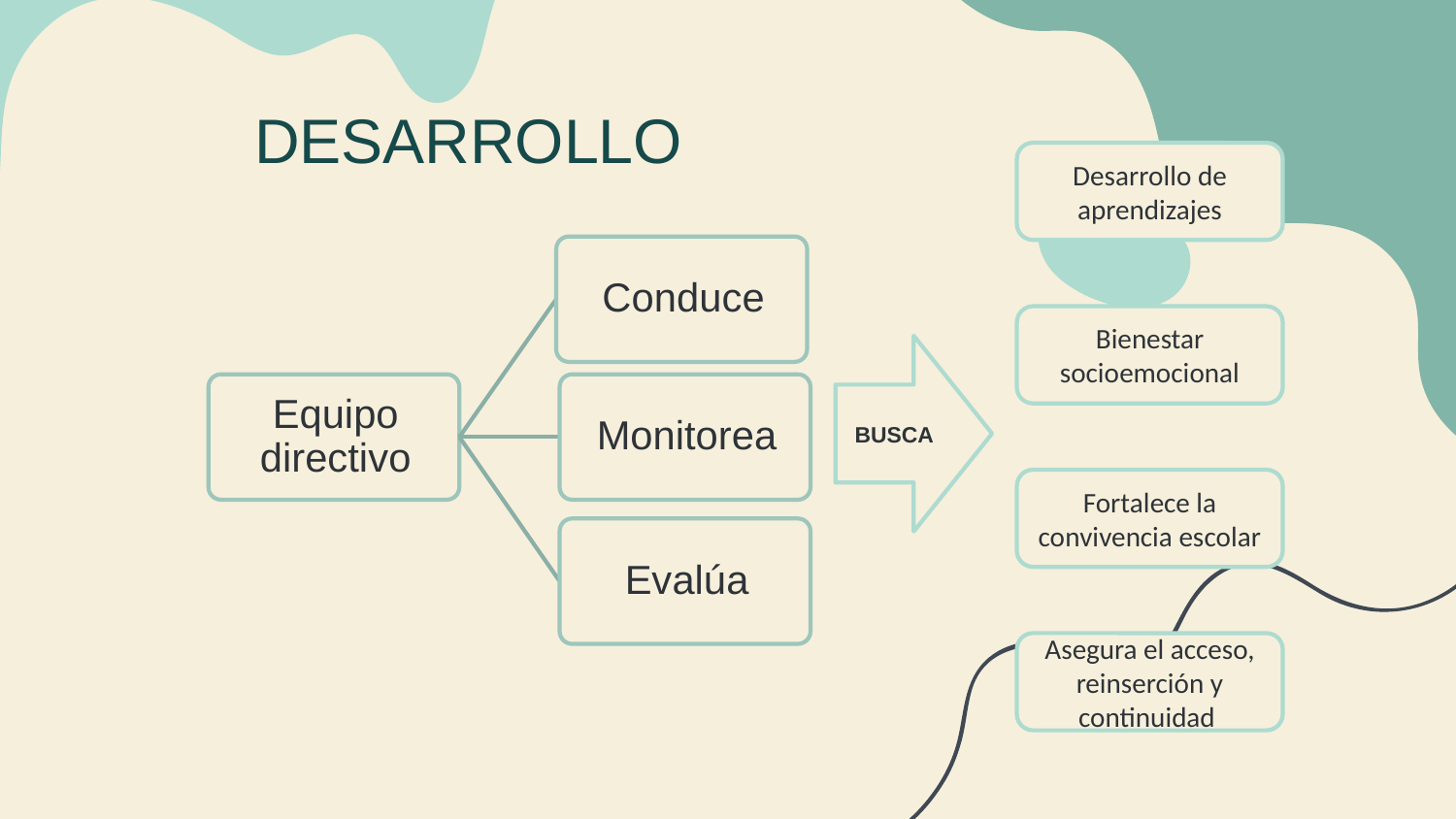

# DESARROLLO
Desarrollo de aprendizajes
Equipo directivo

Conduce

Monitorea

Evalúa
Bienestar socioemocional
BUSCA
Fortalece la convivencia escolar
Asegura el acceso, reinserción y continuidad
Garantiza las condiciones para el desarrollo integral